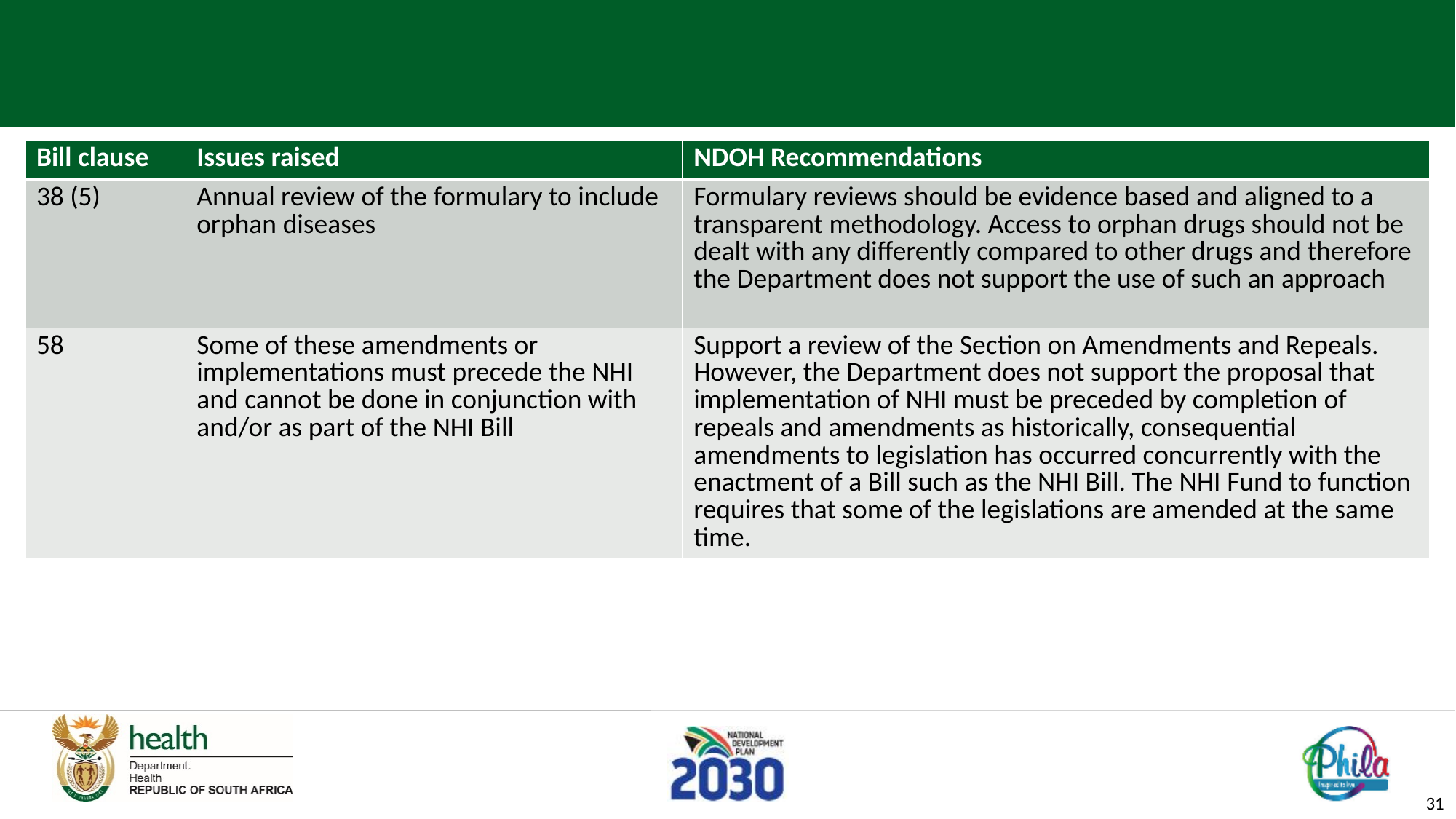

#
| Bill clause | Issues raised | NDOH Recommendations |
| --- | --- | --- |
| 38 (5) | Annual review of the formulary to include orphan diseases | Formulary reviews should be evidence based and aligned to a transparent methodology. Access to orphan drugs should not be dealt with any differently compared to other drugs and therefore the Department does not support the use of such an approach |
| 58 | Some of these amendments or implementations must precede the NHI and cannot be done in conjunction with and/or as part of the NHI Bill | Support a review of the Section on Amendments and Repeals. However, the Department does not support the proposal that implementation of NHI must be preceded by completion of repeals and amendments as historically, consequential amendments to legislation has occurred concurrently with the enactment of a Bill such as the NHI Bill. The NHI Fund to function requires that some of the legislations are amended at the same time. |